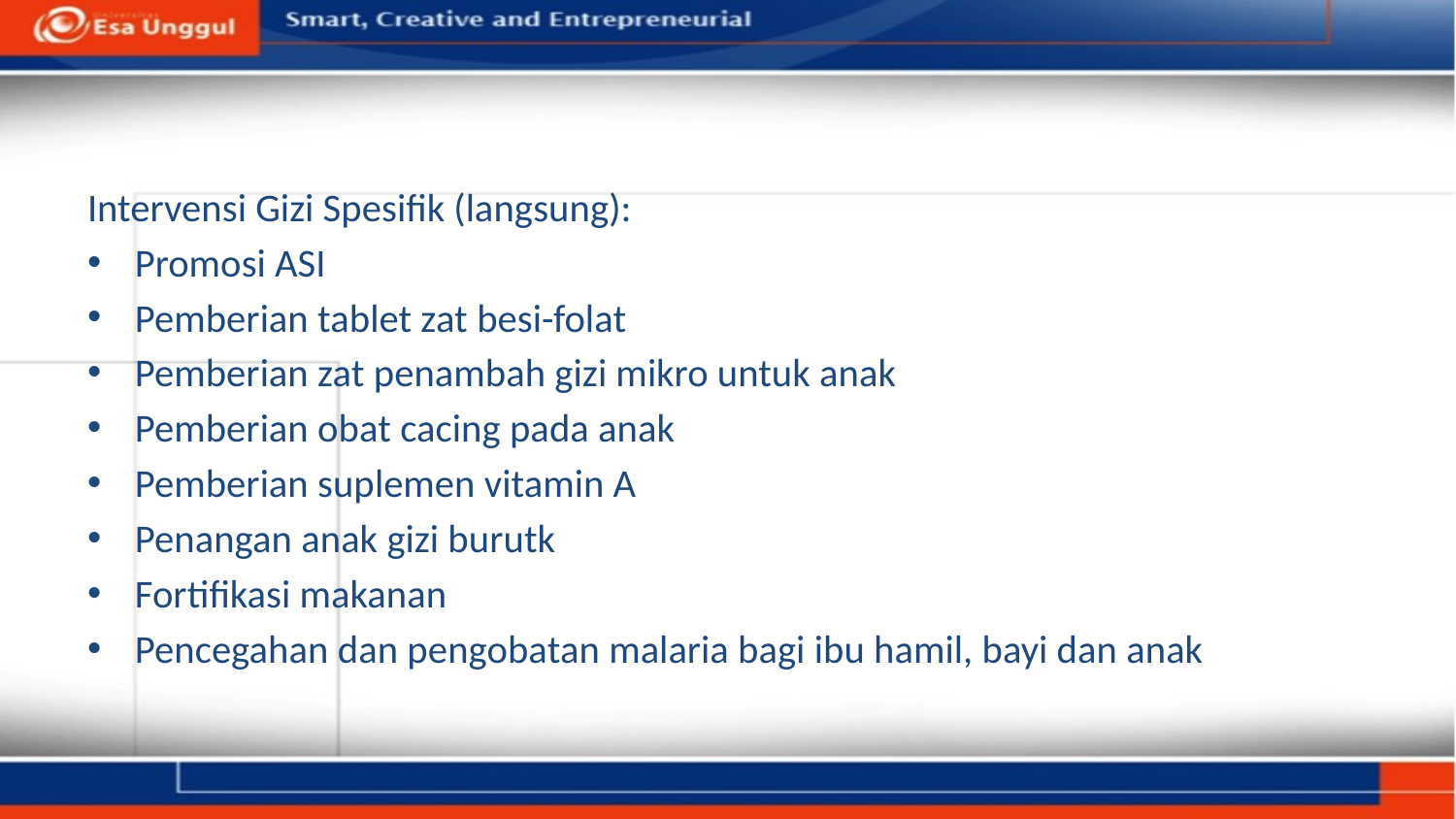

#
Intervensi Gizi Spesifik (langsung):
Promosi ASI
Pemberian tablet zat besi-folat
Pemberian zat penambah gizi mikro untuk anak
Pemberian obat cacing pada anak
Pemberian suplemen vitamin A
Penangan anak gizi burutk
Fortifikasi makanan
Pencegahan dan pengobatan malaria bagi ibu hamil, bayi dan anak